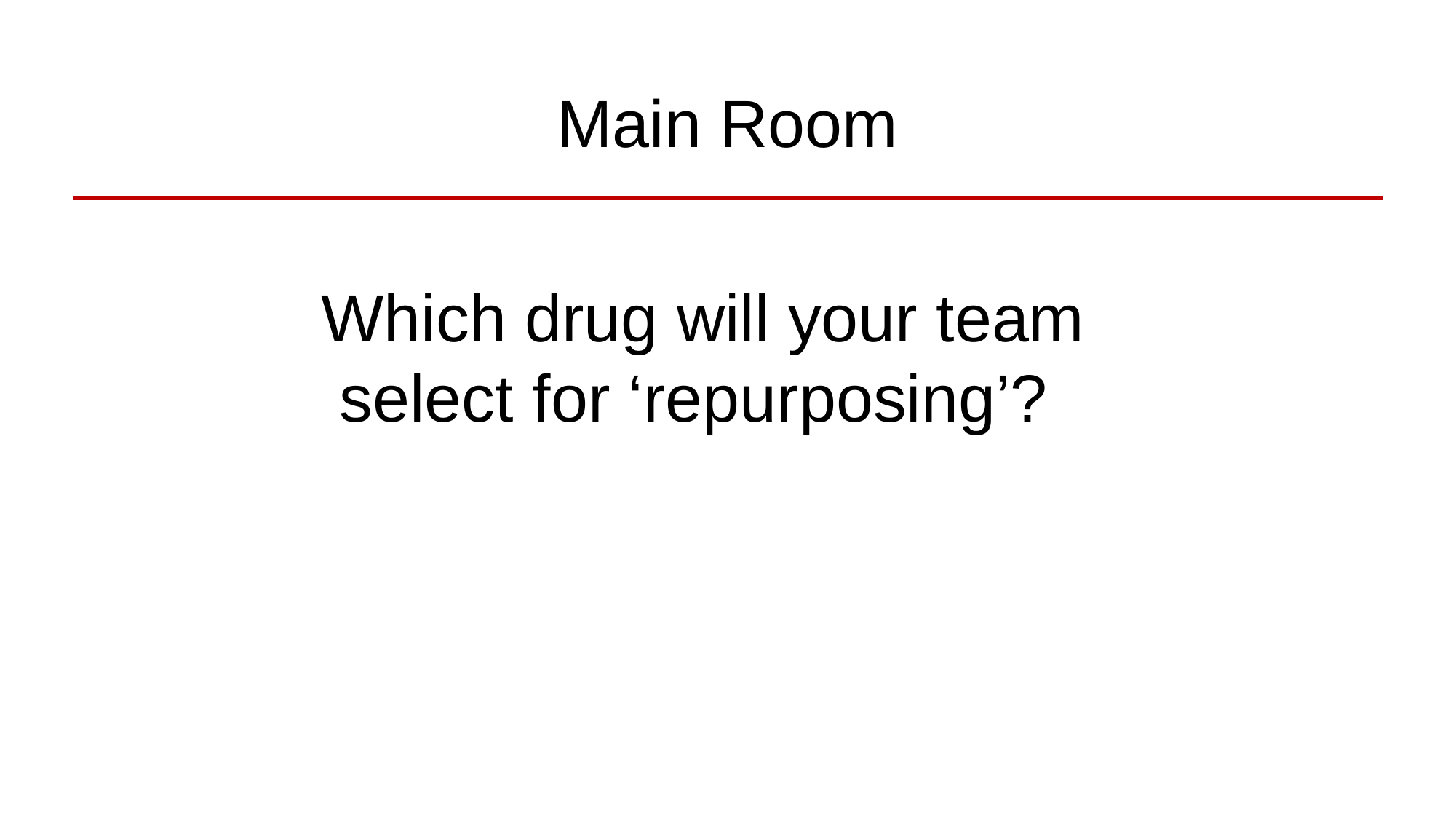

# Main Room
Which drug will your team select for ‘repurposing’?